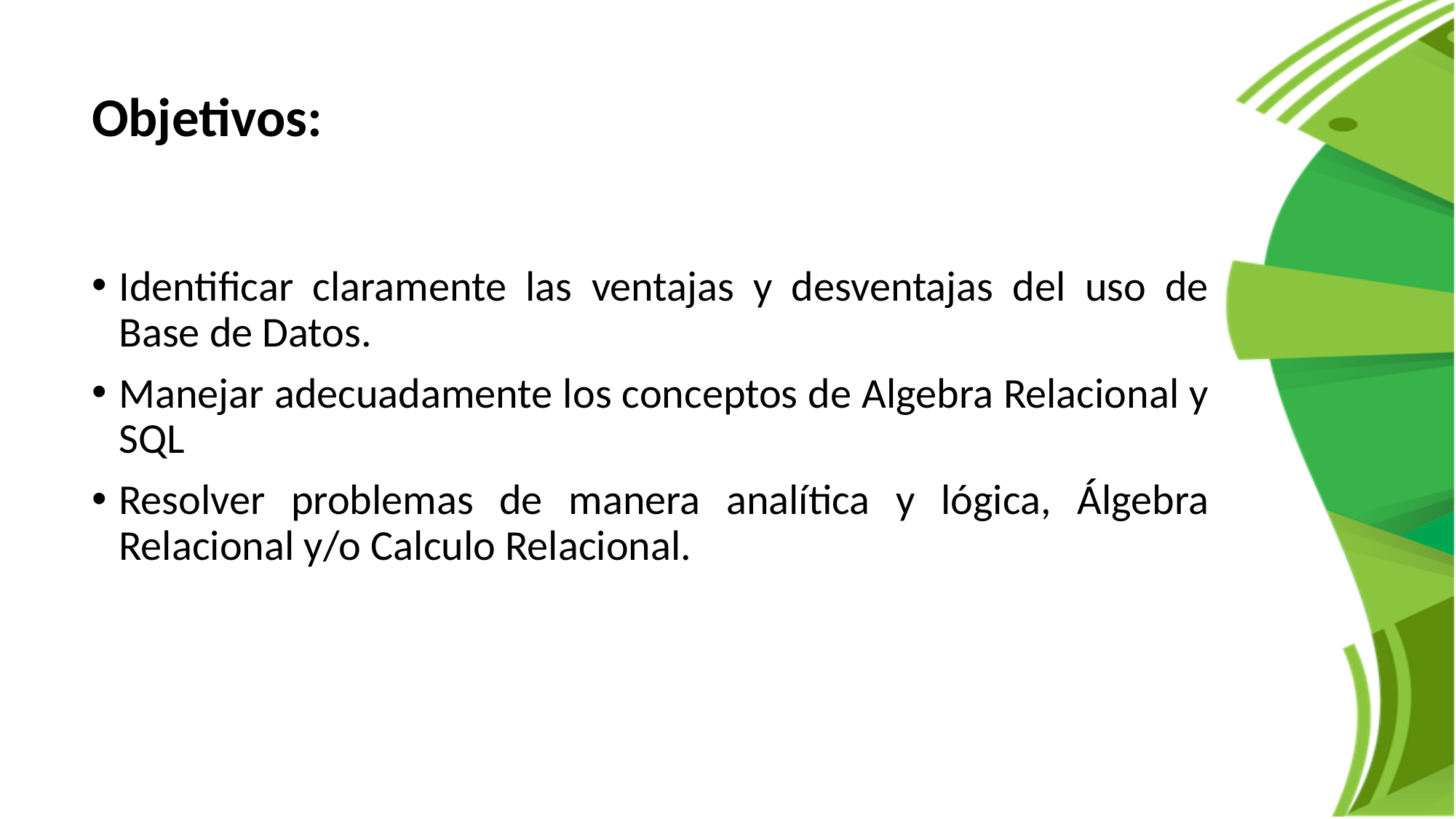

# Objetivos:
Identificar claramente las ventajas y desventajas del uso de Base de Datos.
Manejar adecuadamente los conceptos de Algebra Relacional y SQL
Resolver problemas de manera analítica y lógica, Álgebra Relacional y/o Calculo Relacional.